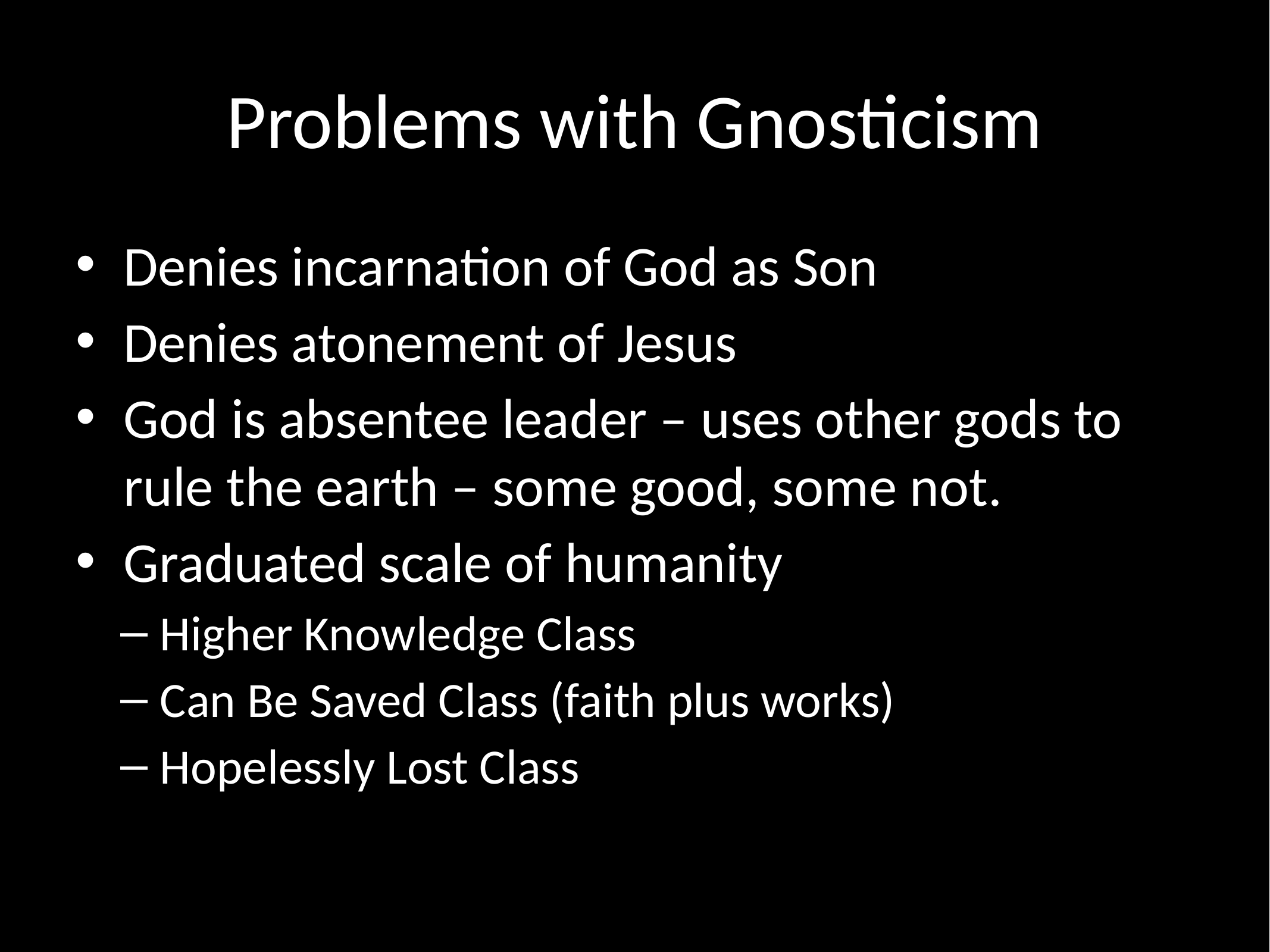

# Problems with Gnosticism
Denies incarnation of God as Son
Denies atonement of Jesus
God is absentee leader – uses other gods to rule the earth – some good, some not.
Graduated scale of humanity
Higher Knowledge Class
Can Be Saved Class (faith plus works)
Hopelessly Lost Class